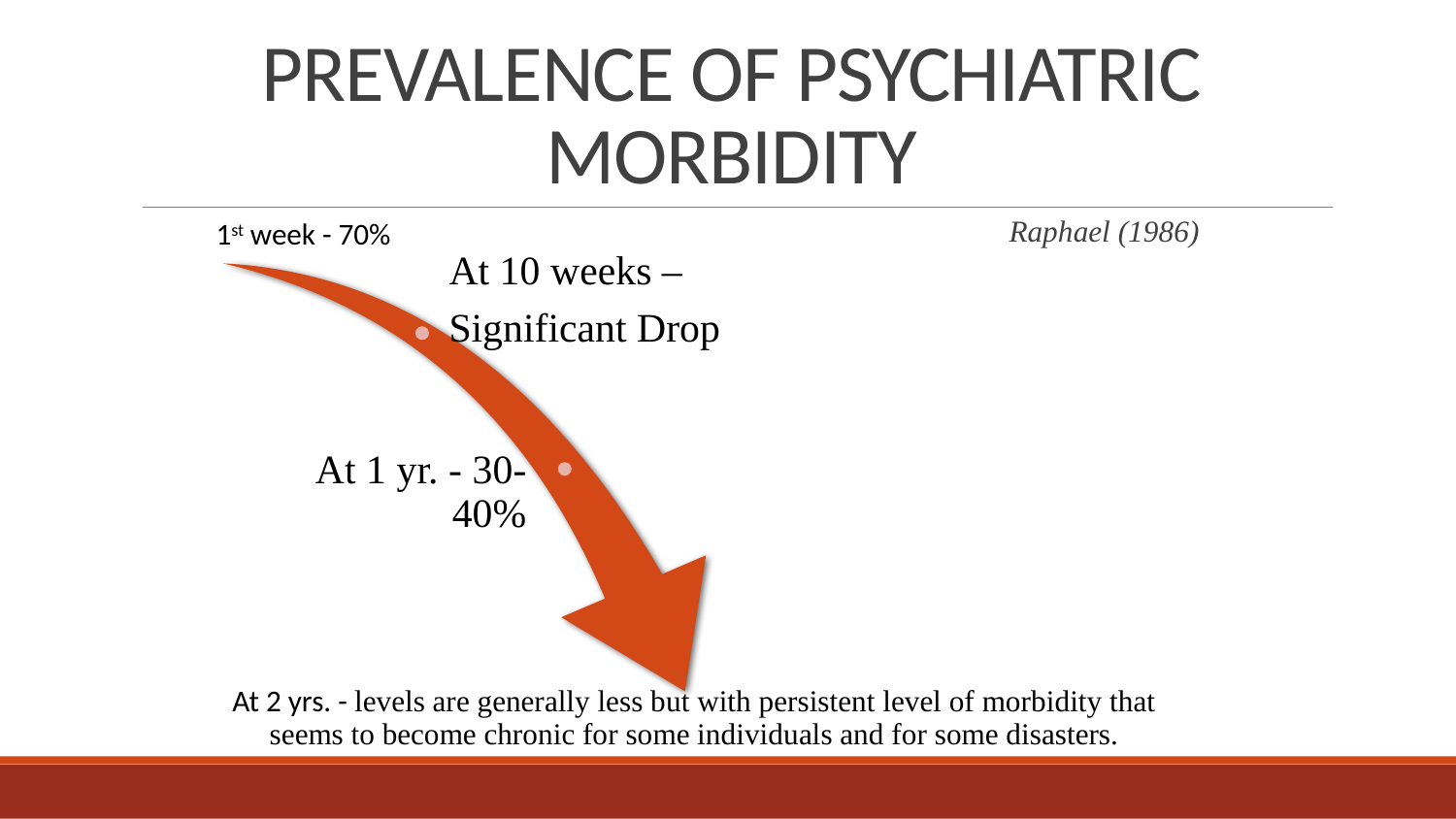

# PREVALENCE OF PSYCHIATRIC MORBIDITY
1st week - 70%
At 10 weeks –
Significant Drop
At 1 yr. - 30-40%
At 2 yrs. - levels are generally less but with persistent level of morbidity that seems to become chronic for some individuals and for some disasters.
Raphael (1986)